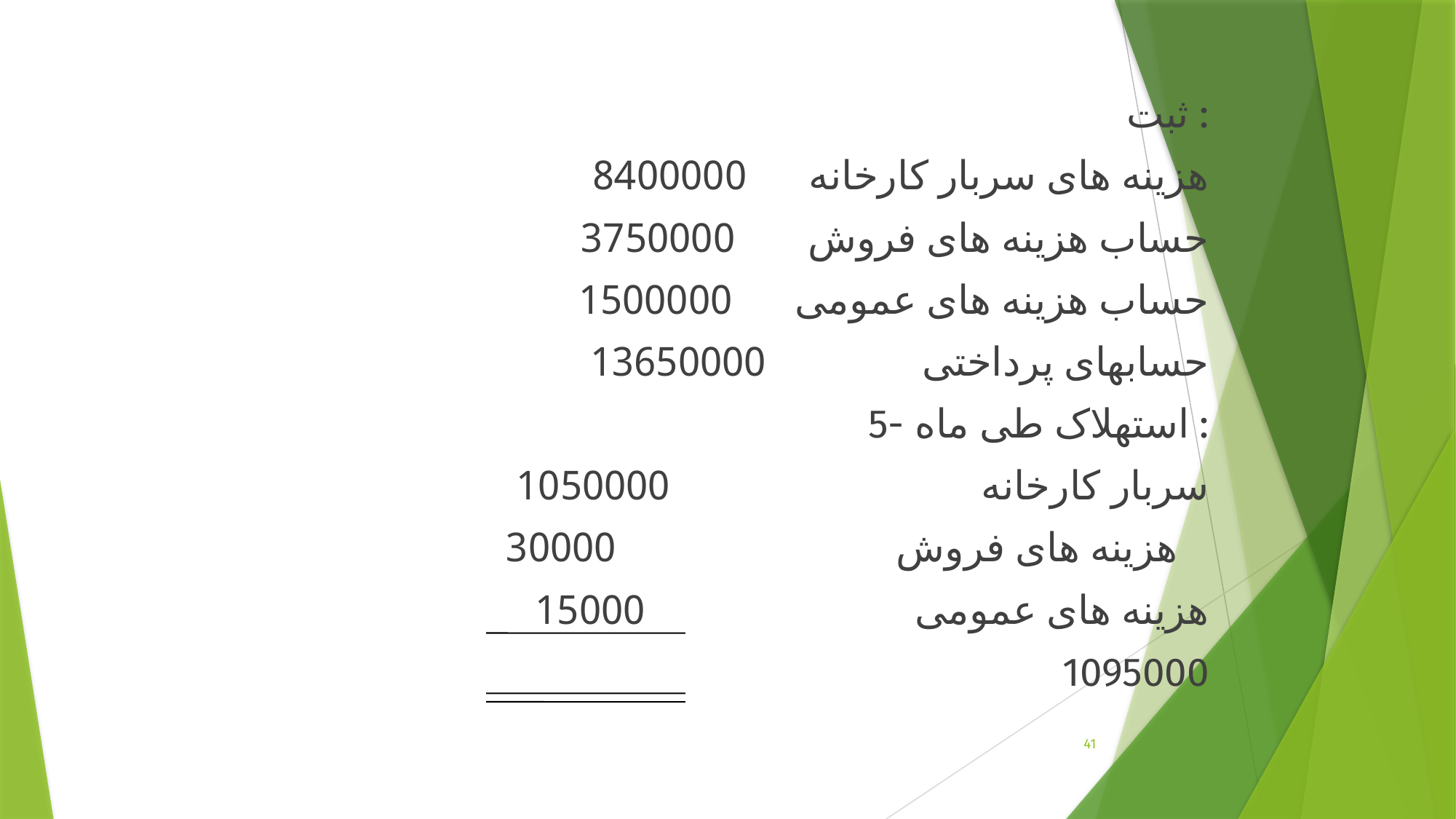

ثبت :
هزينه های سربار کارخانه      8400000
حساب هزينه های فروش       3750000
حساب هزينه های عمومی      1500000
                          حسابهای پرداختی               13650000
5- استهلاک طی ماه :
سربار کارخانه                              1050000
هزينه های فروش                           30000
هزينه های عمومی                          15000
                                                1095000

41